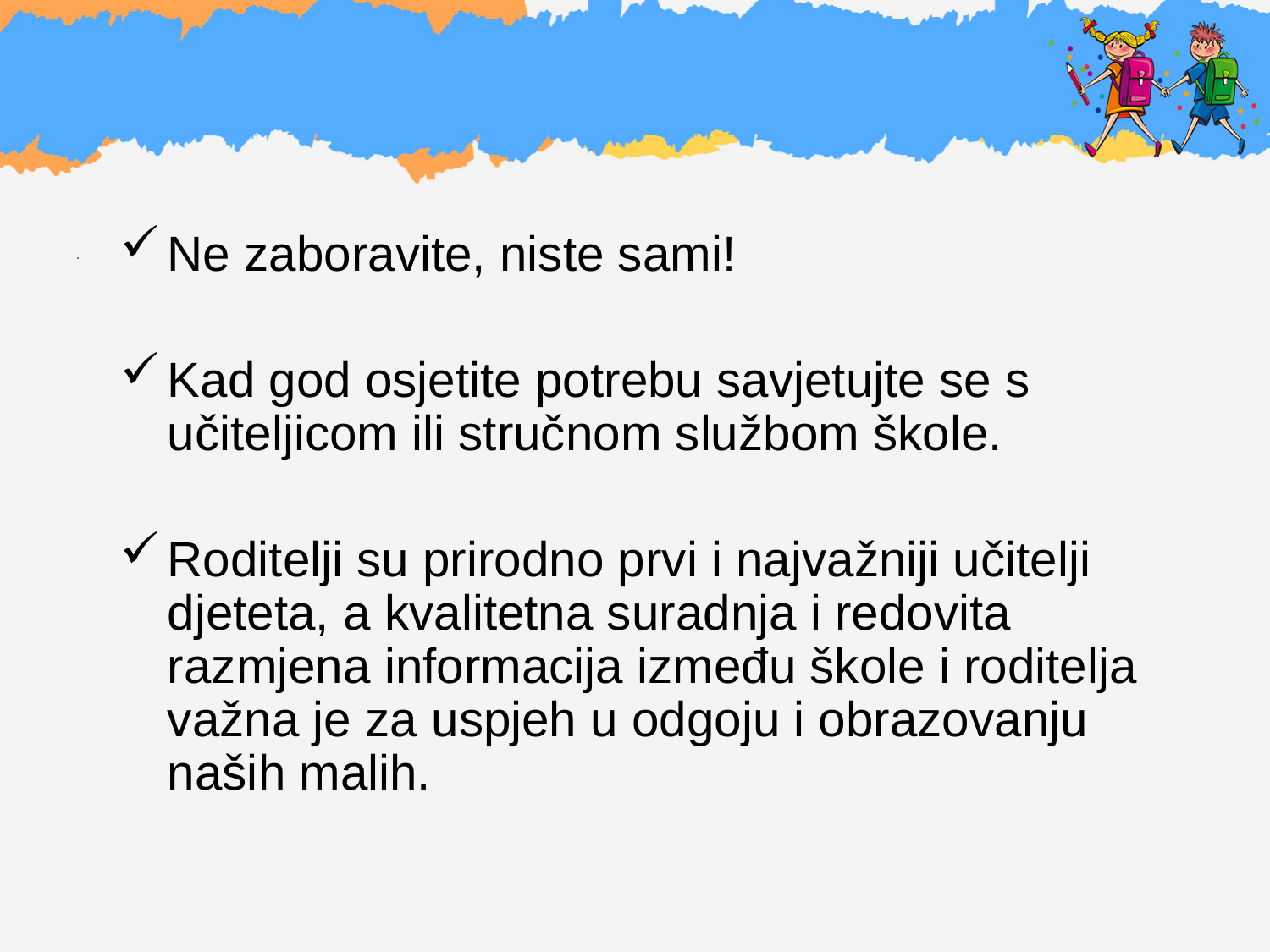

# .
.
Ne zaboravite, niste sami!

Kad god osjetite potrebu savjetujte se s učiteljicom ili stručnom službom škole.

Roditelji su prirodno prvi i najvažniji učitelji djeteta, a kvalitetna suradnja i redovita razmjena informacija između škole i roditelja važna je za uspjeh u odgoju i obrazovanju naših malih.